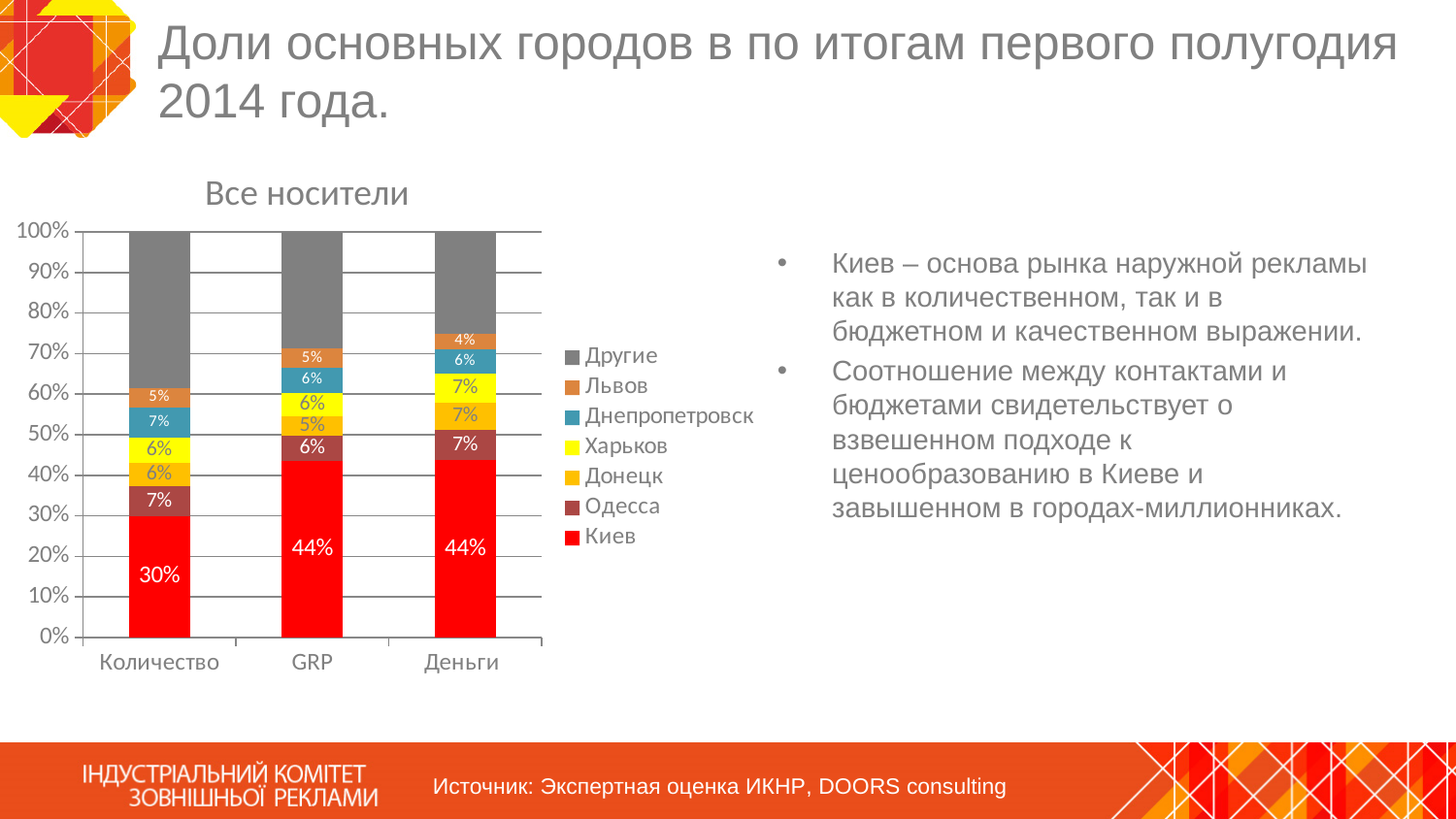

# Доли основных городов в по итогам первого полугодия 2014 года.
Все носители

### Chart

| Category | Киев | Одесса | Донецк | Харьков | Днепропетровск | Львов | Другие |
|---|---|---|---|---|---|---|---|
| Количество | 0.299757900586977 | 0.072205388615237 | 0.0590155385189302 | 0.0628640056033072 | 0.0735034373548736 | 0.0468839217059634 | 0.385769807614712 |
| GRP | 0.435501349896268 | 0.0610673155894221 | 0.0495163372761575 | 0.0577108440961748 | 0.0605292079477571 | 0.0472928650551977 | 0.288382080139023 |
| Деньги  | 0.43649665406809 | 0.0743598027264331 | 0.068999667413157 | 0.0710999782033753 | 0.0594232070558744 | 0.0383088814063977 | 0.251311809126673 |
Киев – основа рынка наружной рекламы как в количественном, так и в бюджетном и качественном выражении.
Соотношение между контактами и бюджетами свидетельствует о взвешенном подходе к ценообразованию в Киеве и завышенном в городах-миллионниках.
Источник: Экспертная оценка ИКНР, DOORS consulting